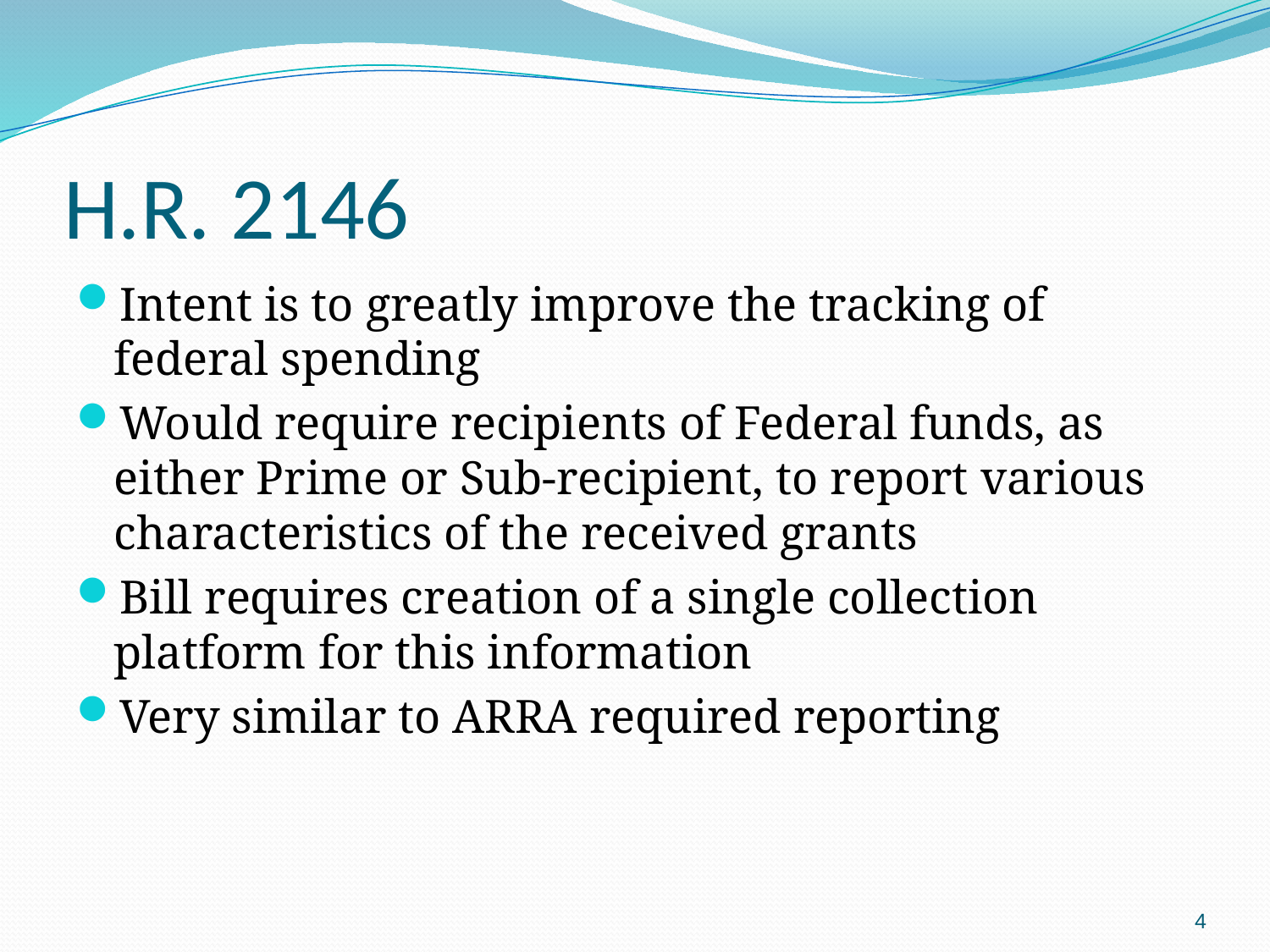

# H.R. 2146
Intent is to greatly improve the tracking of federal spending
Would require recipients of Federal funds, as either Prime or Sub-recipient, to report various characteristics of the received grants
Bill requires creation of a single collection platform for this information
Very similar to ARRA required reporting
4